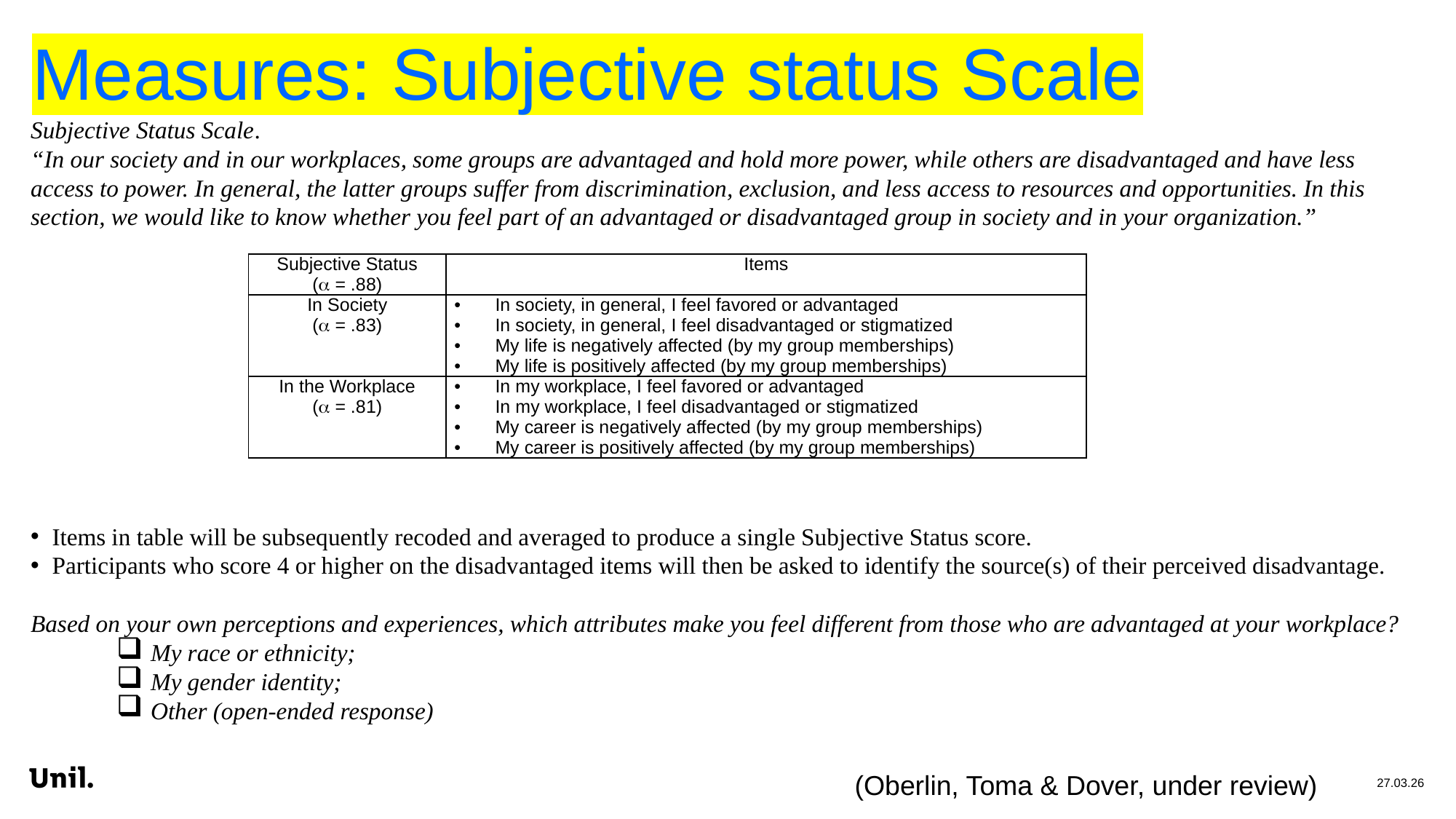

# Measures: Subjective status Scale
Subjective Status Scale.
“In our society and in our workplaces, some groups are advantaged and hold more power, while others are disadvantaged and have less access to power. In general, the latter groups suffer from discrimination, exclusion, and less access to resources and opportunities. In this section, we would like to know whether you feel part of an advantaged or disadvantaged group in society and in your organization.”

Items in table will be subsequently recoded and averaged to produce a single Subjective Status score.
Participants who score 4 or higher on the disadvantaged items will then be asked to identify the source(s) of their perceived disadvantage.

Based on your own perceptions and experiences, which attributes make you feel different from those who are advantaged at your workplace?
My race or ethnicity;
My gender identity;
Other (open-ended response)

| Subjective Status (α = .88) | Items |
| --- | --- |
| In Society (α = .83) | In society, in general, I feel favored or advantaged In society, in general, I feel disadvantaged or stigmatized My life is negatively affected (by my group memberships) My life is positively affected (by my group memberships) |
| In the Workplace (α = .81) | In my workplace, I feel favored or advantaged In my workplace, I feel disadvantaged or stigmatized My career is negatively affected (by my group memberships) My career is positively affected (by my group memberships) |

27.03.26
(Oberlin, Toma & Dover, under review)
[1] Täuber, S. (2022). “Women academics’ intersectional experiences of policy ineffectiveness in the European context”, Frontiers in Psychology, Vol. 13, p. 2275. doi:10.3389/fpsyg.2022.810569